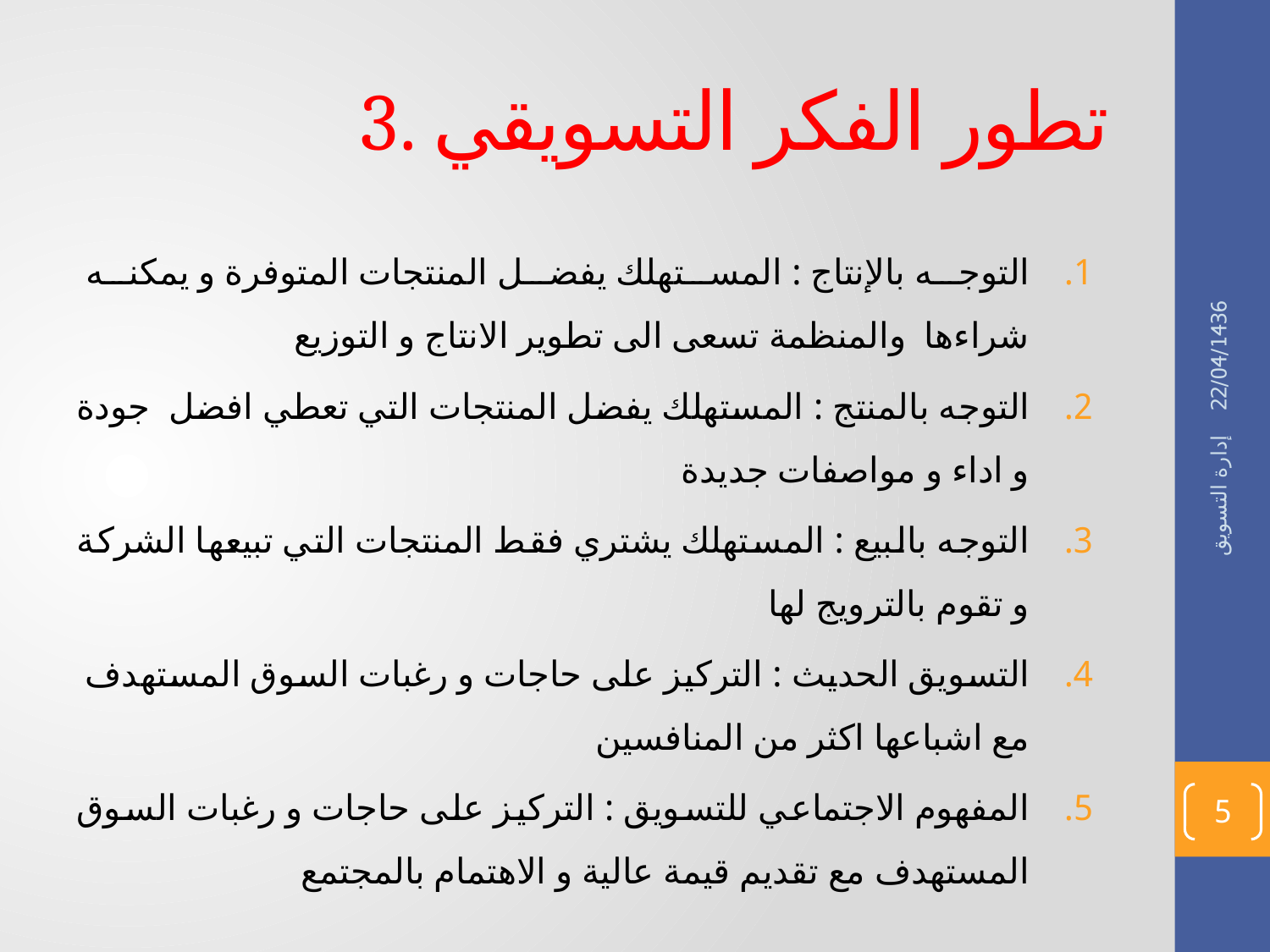

# 3. تطور الفكر التسويقي
التوجه بالإنتاج : المستهلك يفضل المنتجات المتوفرة و يمكنه  شراءها  والمنظمة تسعى الى تطوير الانتاج و التوزيع
التوجه بالمنتج : المستهلك يفضل المنتجات التي تعطي افضل  جودة و اداء و مواصفات جديدة
التوجه بالبيع : المستهلك يشتري فقط المنتجات التي تبيعها الشركة و تقوم بالترويج لها
التسويق الحديث : التركيز على حاجات و رغبات السوق المستهدف  مع اشباعها اكثر من المنافسين
المفهوم الاجتماعي للتسويق : التركيز على حاجات و رغبات السوق المستهدف مع تقديم قيمة عالية و الاهتمام بالمجتمع

22/04/1436
إدارة التسويق
5